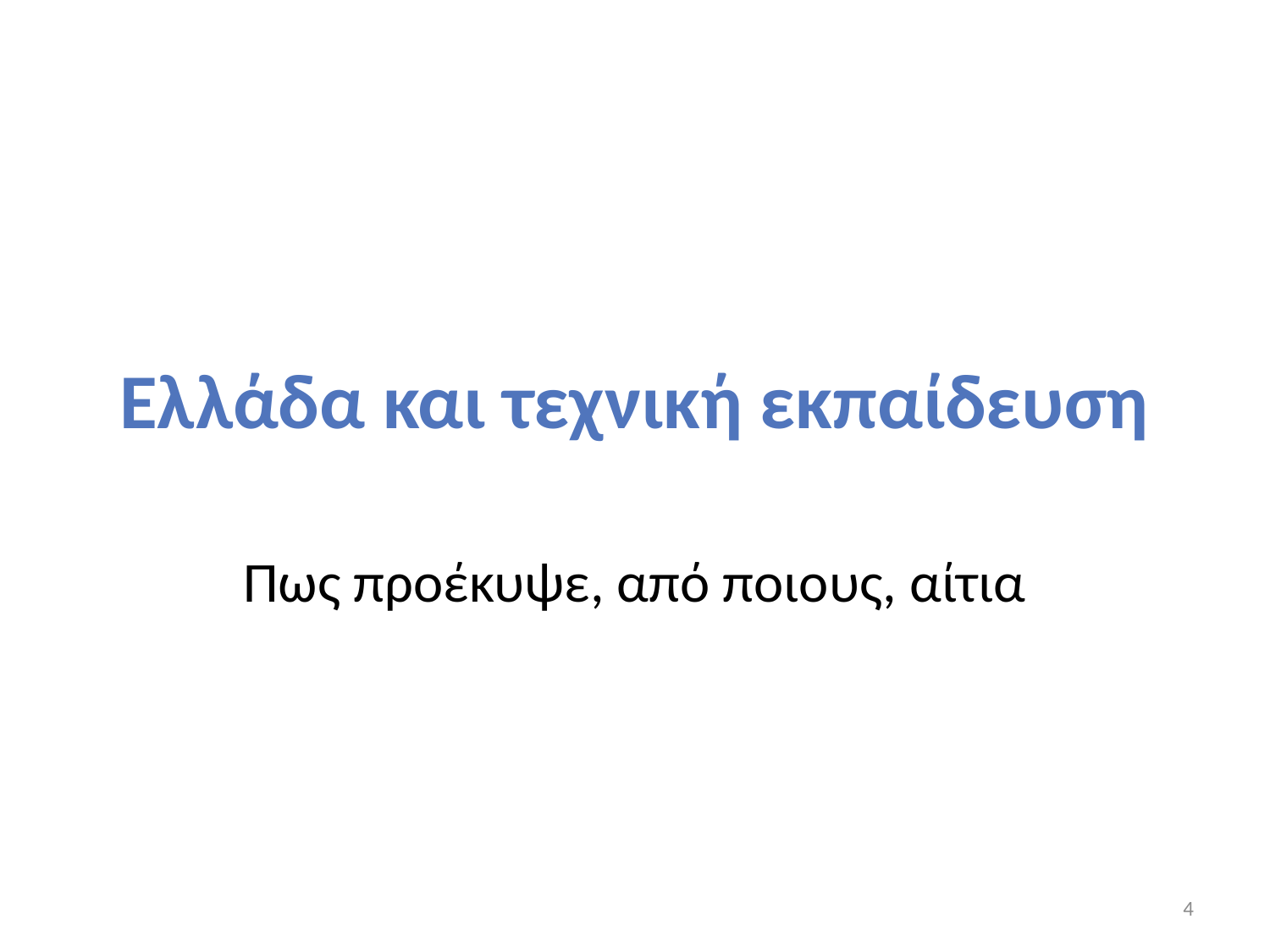

# Ελλάδα και τεχνική εκπαίδευση
Πως προέκυψε, από ποιους, αίτια
4